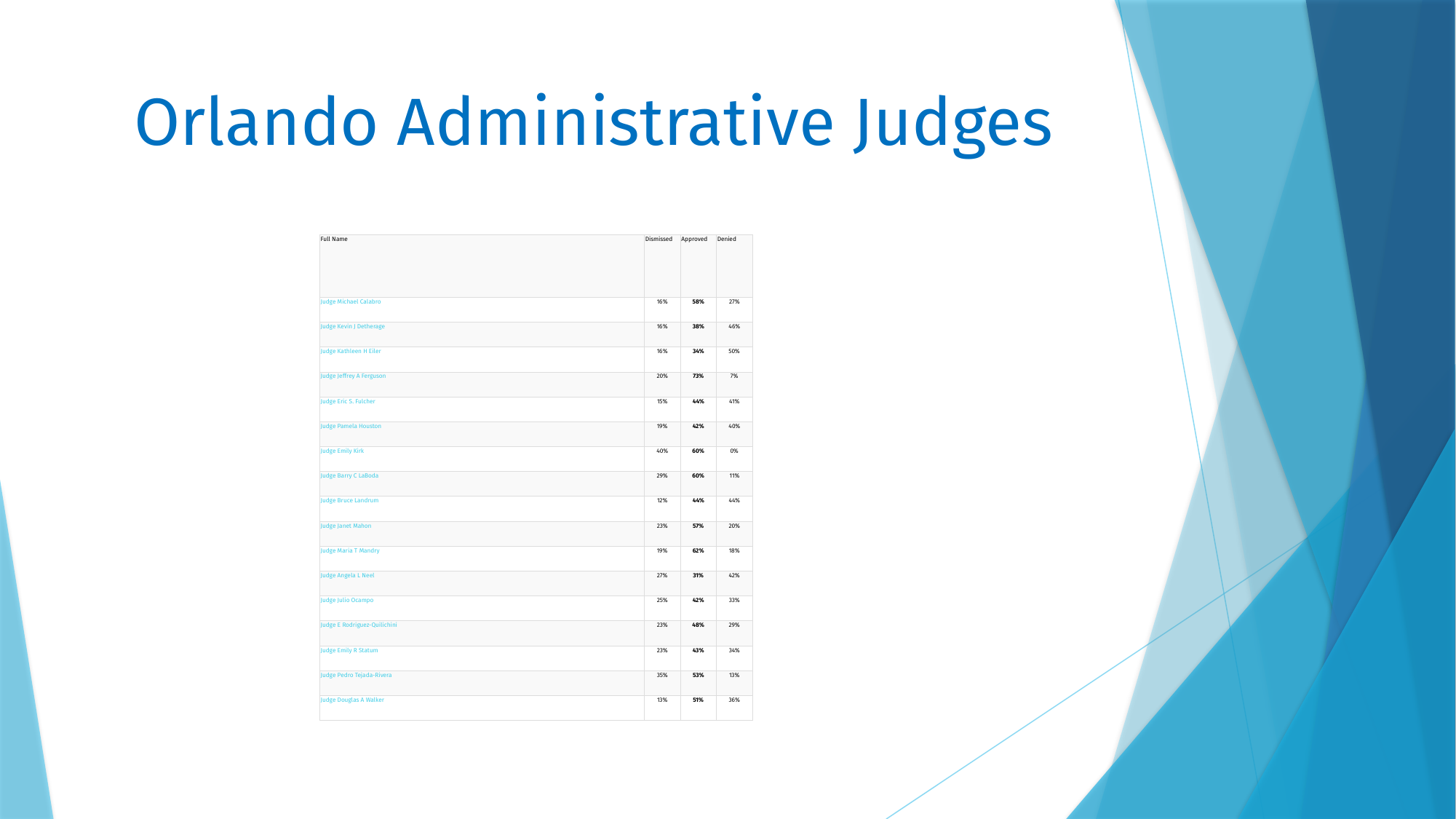

# Orlando Administrative Judges
| Full Name | Dismissed | Approved | Denied |
| --- | --- | --- | --- |
| Judge Michael Calabro | 16% | 58% | 27% |
| Judge Kevin J Detherage | 16% | 38% | 46% |
| Judge Kathleen H Eiler | 16% | 34% | 50% |
| Judge Jeffrey A Ferguson | 20% | 73% | 7% |
| Judge Eric S. Fulcher | 15% | 44% | 41% |
| Judge Pamela Houston | 19% | 42% | 40% |
| Judge Emily Kirk | 40% | 60% | 0% |
| Judge Barry C LaBoda | 29% | 60% | 11% |
| Judge Bruce Landrum | 12% | 44% | 44% |
| Judge Janet Mahon | 23% | 57% | 20% |
| Judge Maria T Mandry | 19% | 62% | 18% |
| Judge Angela L Neel | 27% | 31% | 42% |
| Judge Julio Ocampo | 25% | 42% | 33% |
| Judge E Rodriguez-Quilichini | 23% | 48% | 29% |
| Judge Emily R Statum | 23% | 43% | 34% |
| Judge Pedro Tejada-Rivera | 35% | 53% | 13% |
| Judge Douglas A Walker | 13% | 51% | 36% |